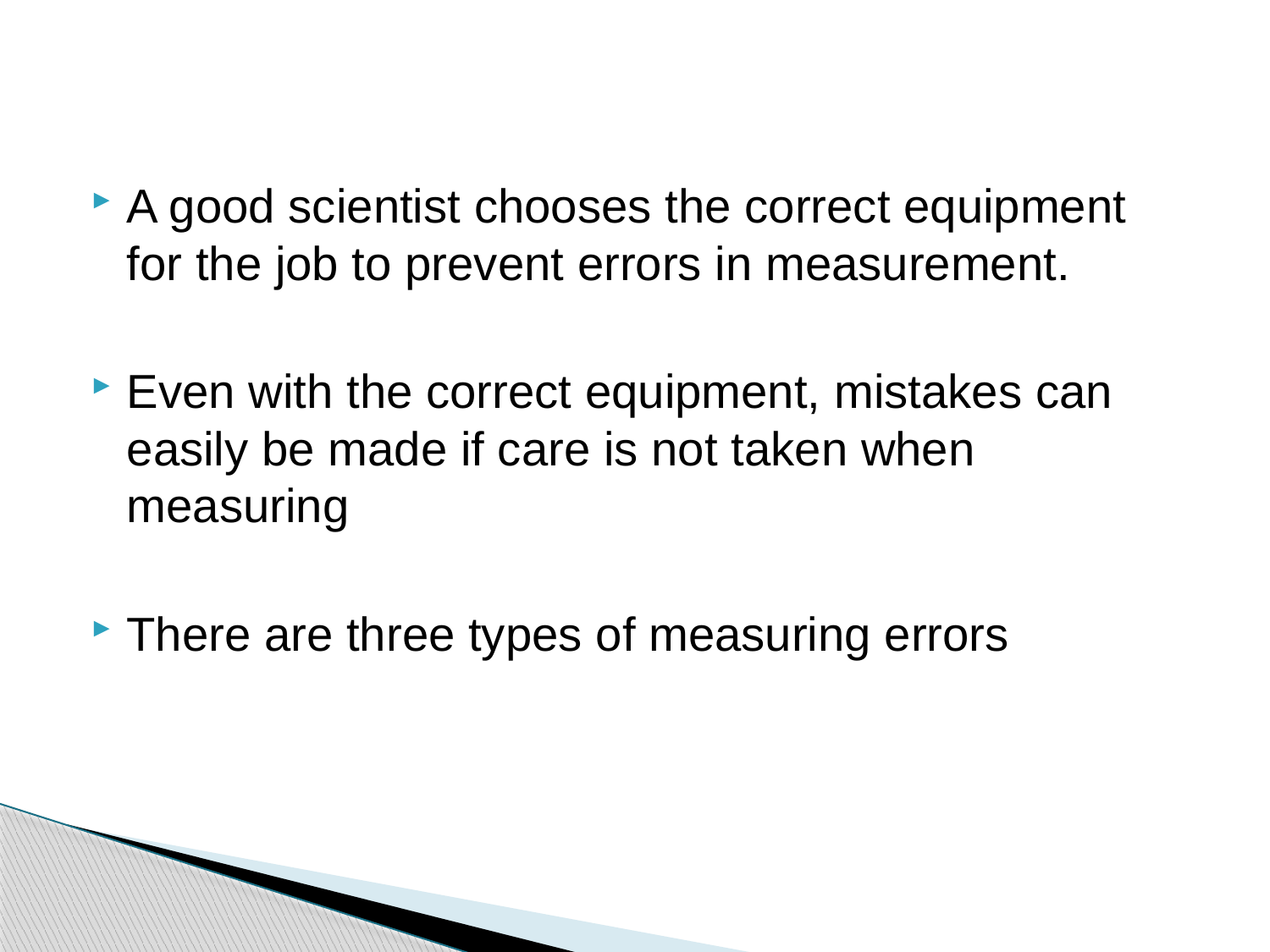

A good scientist chooses the correct equipment for the job to prevent errors in measurement.

Even with the correct equipment, mistakes can easily be made if care is not taken when measuring

There are three types of measuring errors